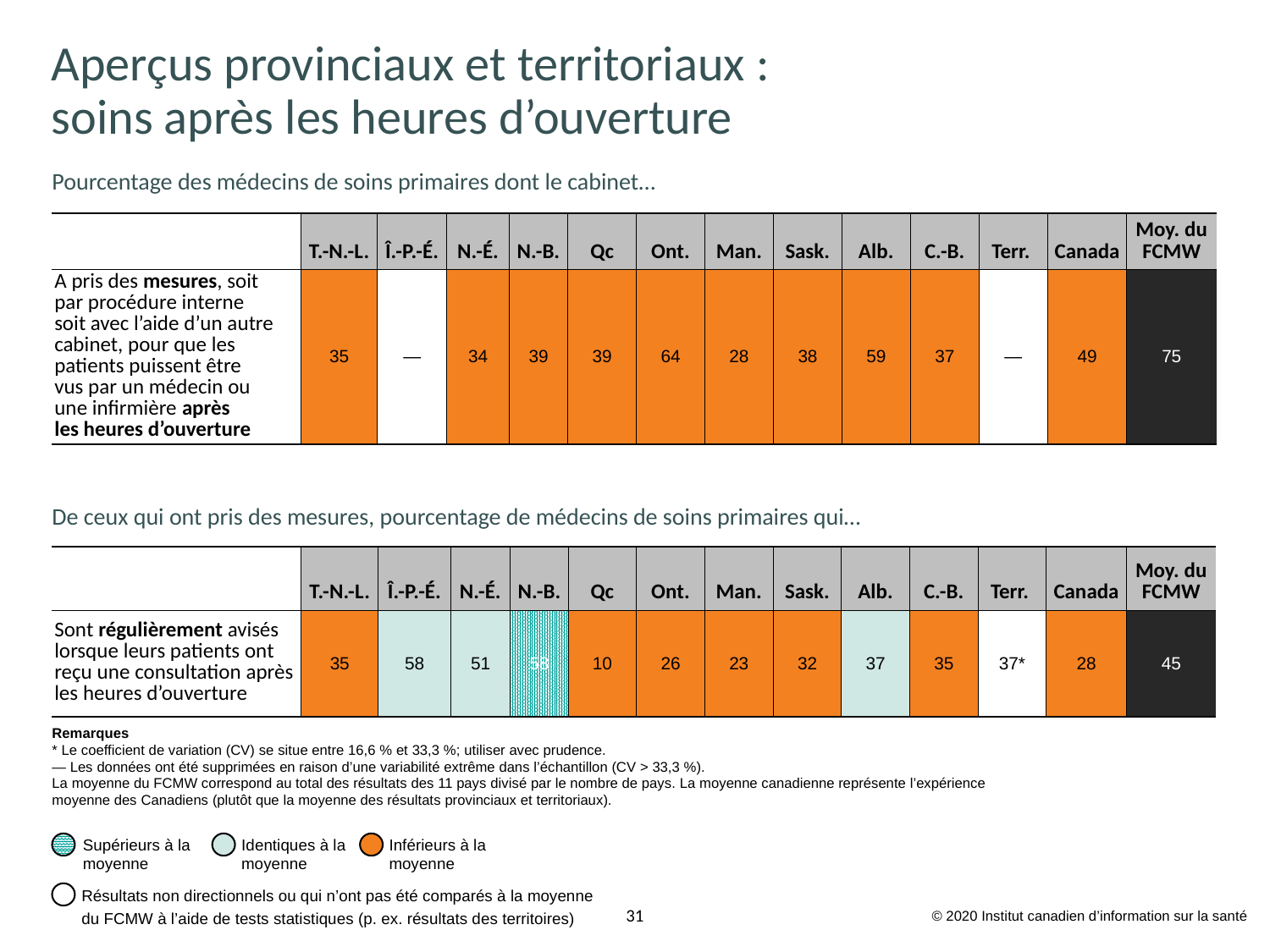

# Aperçus provinciaux et territoriaux : soins après les heures d’ouverture
Pourcentage des médecins de soins primaires dont le cabinet…
|  | T.-N.-L. | Î.-P.-É. | N.-É. | N.-B. | Qc | Ont. | Man. | Sask. | Alb. | C.-B. | Terr. | Canada | Moy. du FCMW |
| --- | --- | --- | --- | --- | --- | --- | --- | --- | --- | --- | --- | --- | --- |
| A pris des mesures, soit par procédure interne soit avec l’aide d’un autre cabinet, pour que les patients puissent être vus par un médecin ou une infirmière après les heures d’ouverture | 35 | — | 34 | 39 | 39 | 64 | 28 | 38 | 59 | 37 | — | 49 | 75 |
De ceux qui ont pris des mesures, pourcentage de médecins de soins primaires qui…
|  | T.-N.-L. | Î.-P.-É. | N.-É. | N.-B. | Qc | Ont. | Man. | Sask. | Alb. | C.-B. | Terr. | Canada | Moy. du FCMW |
| --- | --- | --- | --- | --- | --- | --- | --- | --- | --- | --- | --- | --- | --- |
| Sont régulièrement avisés lorsque leurs patients ont reçu une consultation après les heures d’ouverture | 35 | 58 | 51 | 58 | 10 | 26 | 23 | 32 | 37 | 35 | 37\* | 28 | 45 |
Remarques
* Le coefficient de variation (CV) se situe entre 16,6 % et 33,3 %; utiliser avec prudence.
— Les données ont été supprimées en raison d’une variabilité extrême dans l’échantillon (CV > 33,3 %).
La moyenne du FCMW correspond au total des résultats des 11 pays divisé par le nombre de pays. La moyenne canadienne représente l’expérience moyenne des Canadiens (plutôt que la moyenne des résultats provinciaux et territoriaux).
Supérieurs à la
moyenne
Identiques à la
moyenne
Inférieurs à la
moyenne

Résultats non directionnels ou qui n’ont pas été comparés à la moyenne du FCMW à l’aide de tests statistiques (p. ex. résultats des territoires)

© 2020 Institut canadien d’information sur la santé